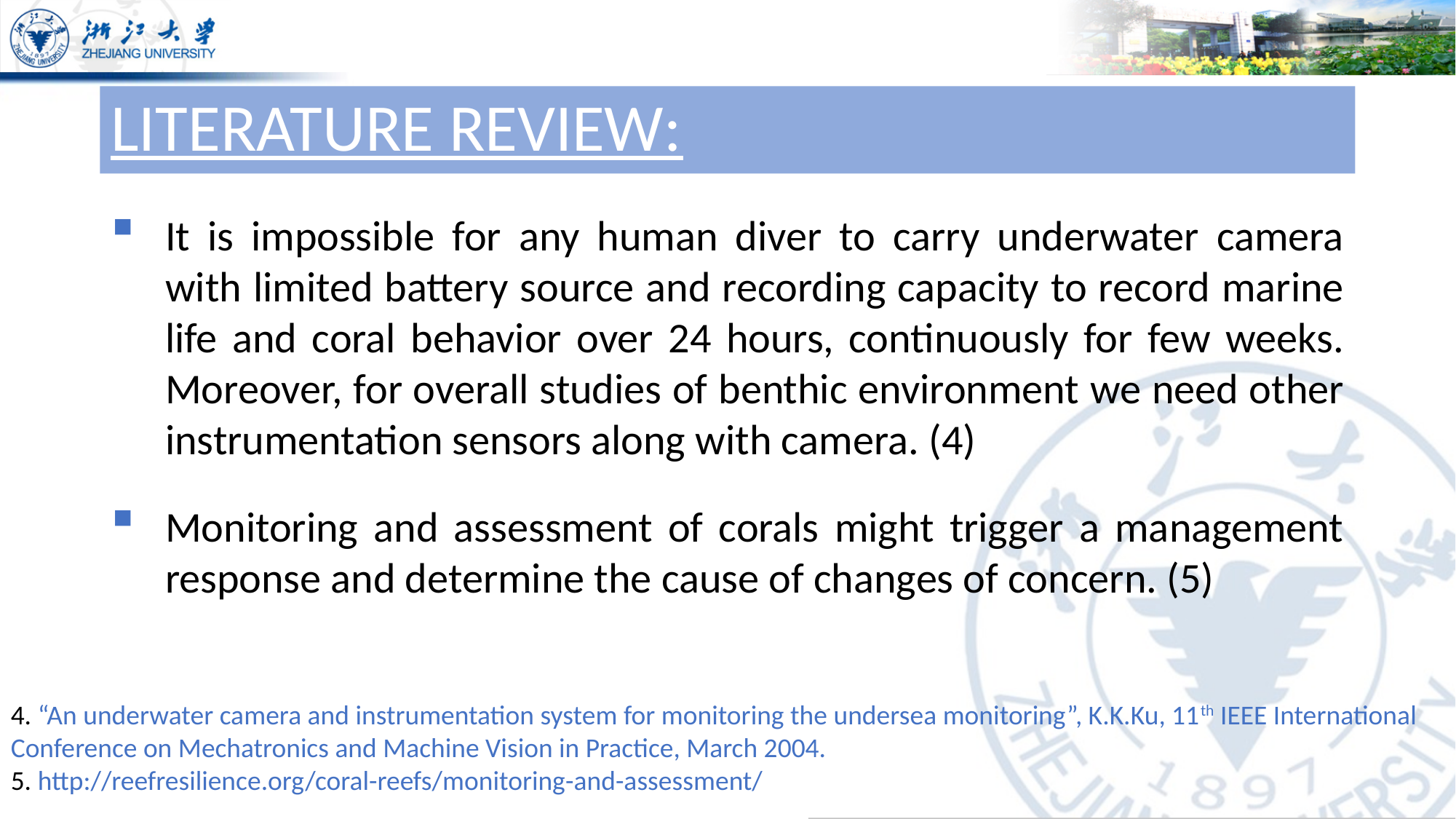

# LITERATURE REVIEW:
It is impossible for any human diver to carry underwater camera with limited battery source and recording capacity to record marine life and coral behavior over 24 hours, continuously for few weeks. Moreover, for overall studies of benthic environment we need other instrumentation sensors along with camera. (4)
Monitoring and assessment of corals might trigger a management response and determine the cause of changes of concern. (5)

4. “An underwater camera and instrumentation system for monitoring the undersea monitoring”, K.K.Ku, 11th IEEE International Conference on Mechatronics and Machine Vision in Practice, March 2004.
5. http://reefresilience.org/coral-reefs/monitoring-and-assessment/